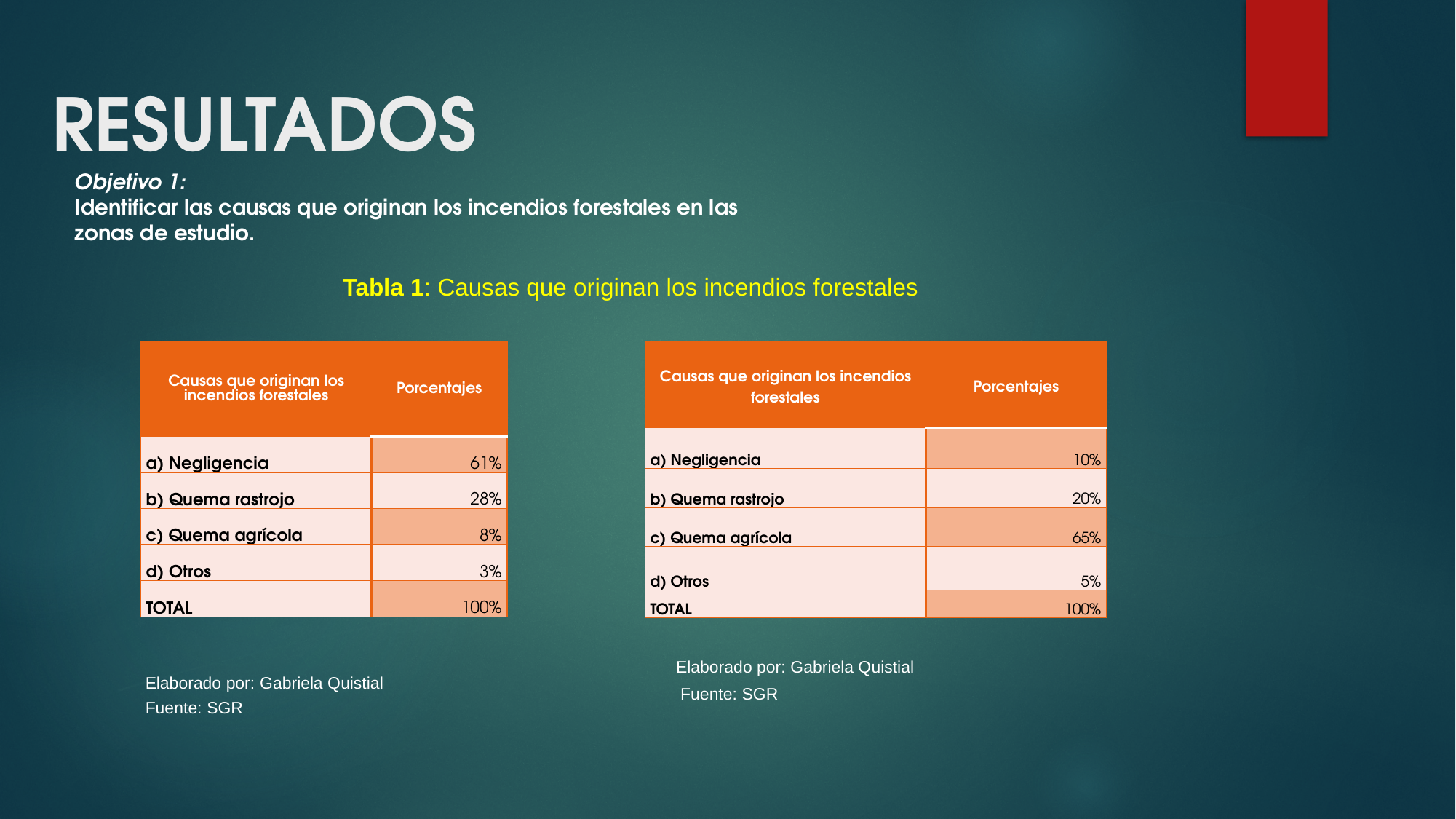

# RESULTADOS
Objetivo 1:
Identificar las causas que originan los incendios forestales en las zonas de estudio.
Tabla 1: Causas que originan los incendios forestales

| Causas que originan los incendios forestales | Porcentajes |
| --- | --- |
| a) Negligencia | 61% |
| b) Quema rastrojo | 28% |
| c) Quema agrícola | 8% |
| d) Otros | 3% |
| TOTAL | 100% |
| Causas que originan los incendios forestales | Porcentajes |
| --- | --- |
| a) Negligencia | 10% |
| b) Quema rastrojo | 20% |
| c) Quema agrícola | 65% |
| d) Otros | 5% |
| TOTAL | 100% |
          Elaborado por: Gabriela Quistial
          Elaborado por: Gabriela Quistial
          Fuente: SGR
          Fuente: SGR